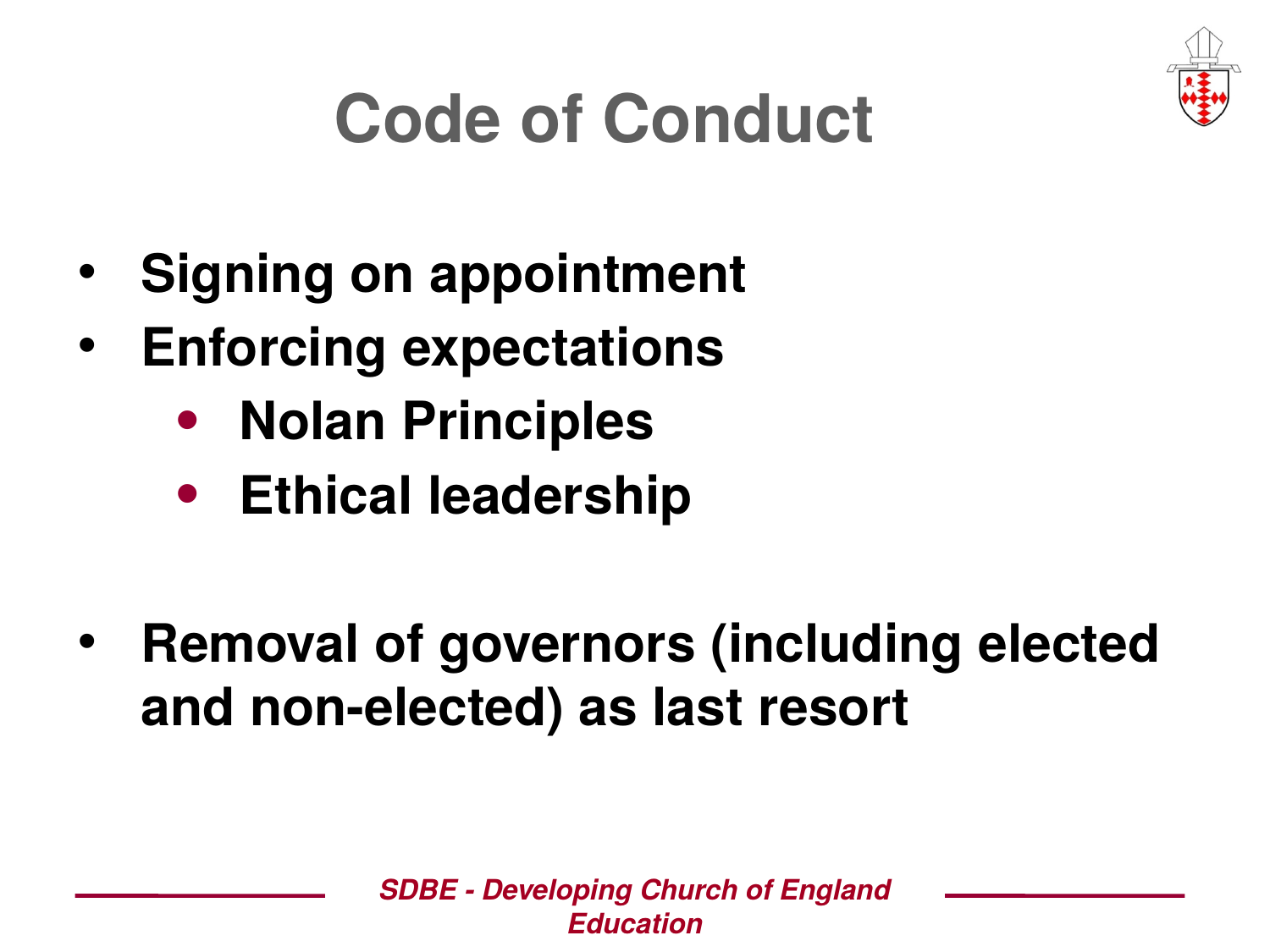

# Code of Conduct
Signing on appointment
Enforcing expectations
Nolan Principles
Ethical leadership

Removal of governors (including elected and non-elected) as last resort
SDBE - Developing Church of England Education